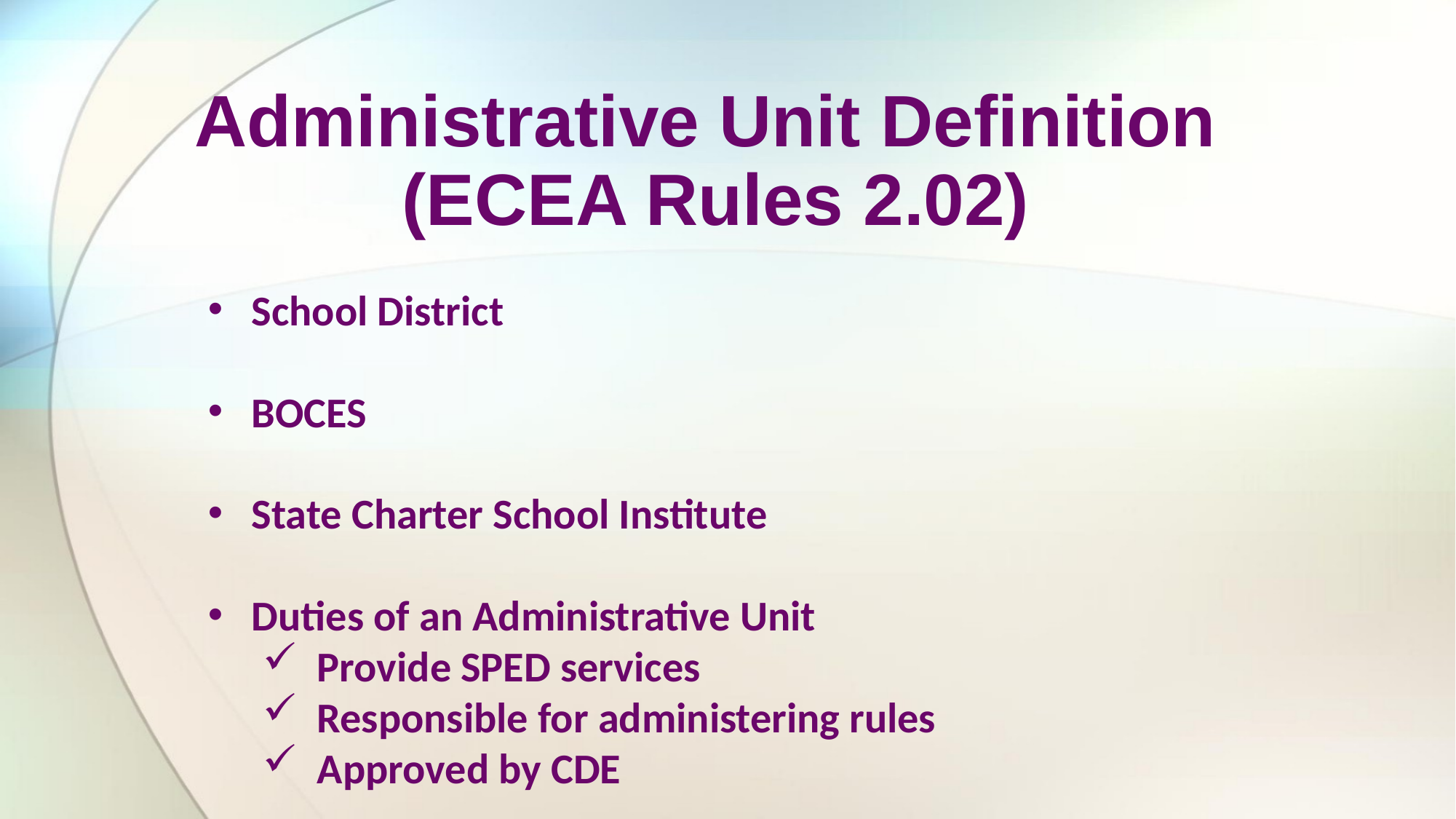

Administrative Unit Definition
(ECEA Rules 2.02)
School District

BOCES

State Charter School Institute

Duties of an Administrative Unit
Provide SPED services
Responsible for administering rules
Approved by CDE